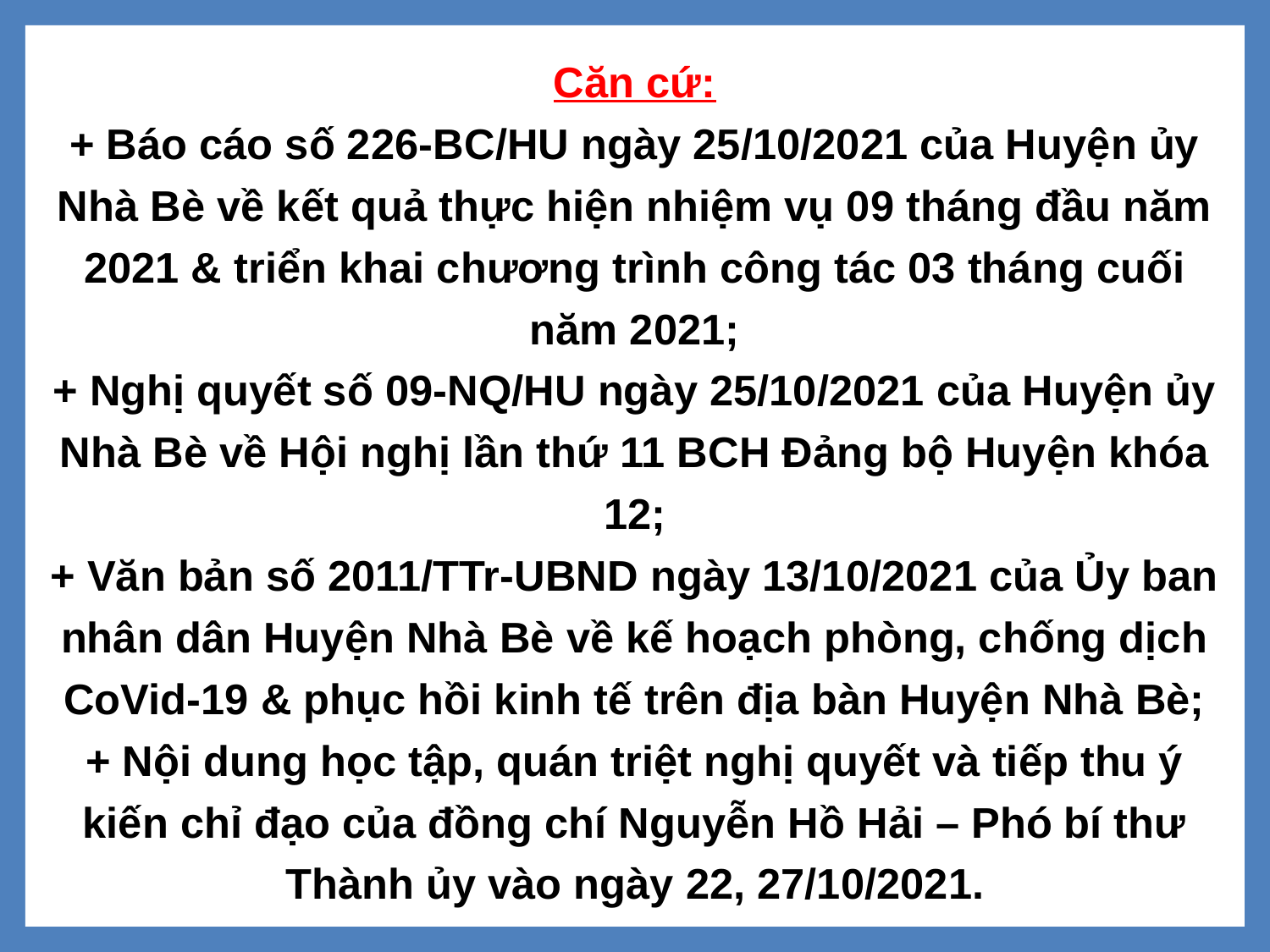

Căn cứ:
+ Báo cáo số 226-BC/HU ngày 25/10/2021 của Huyện ủy Nhà Bè về kết quả thực hiện nhiệm vụ 09 tháng đầu năm 2021 & triển khai chương trình công tác 03 tháng cuối năm 2021;
+ Nghị quyết số 09-NQ/HU ngày 25/10/2021 của Huyện ủy Nhà Bè về Hội nghị lần thứ 11 BCH Đảng bộ Huyện khóa 12;
+ Văn bản số 2011/TTr-UBND ngày 13/10/2021 của Ủy ban nhân dân Huyện Nhà Bè về kế hoạch phòng, chống dịch CoVid-19 & phục hồi kinh tế trên địa bàn Huyện Nhà Bè;
+ Nội dung học tập, quán triệt nghị quyết và tiếp thu ý kiến chỉ đạo của đồng chí Nguyễn Hồ Hải – Phó bí thư Thành ủy vào ngày 22, 27/10/2021.